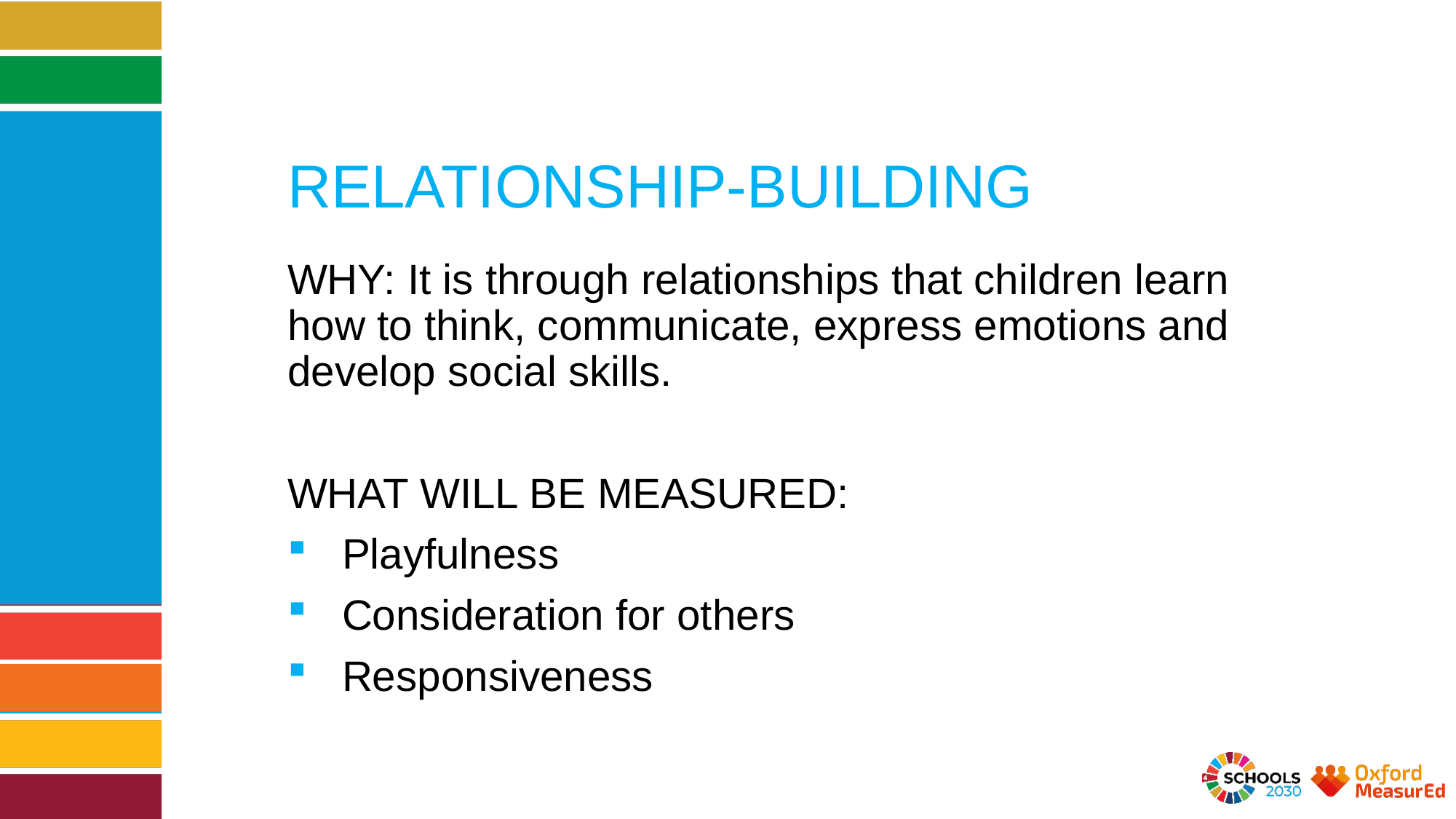

RELATIONSHIP-BUILDING
WHY: It is through relationships that children learn how to think, communicate, express emotions and develop social skills.

WHAT WILL BE MEASURED:
Playfulness
Consideration for others
Responsiveness